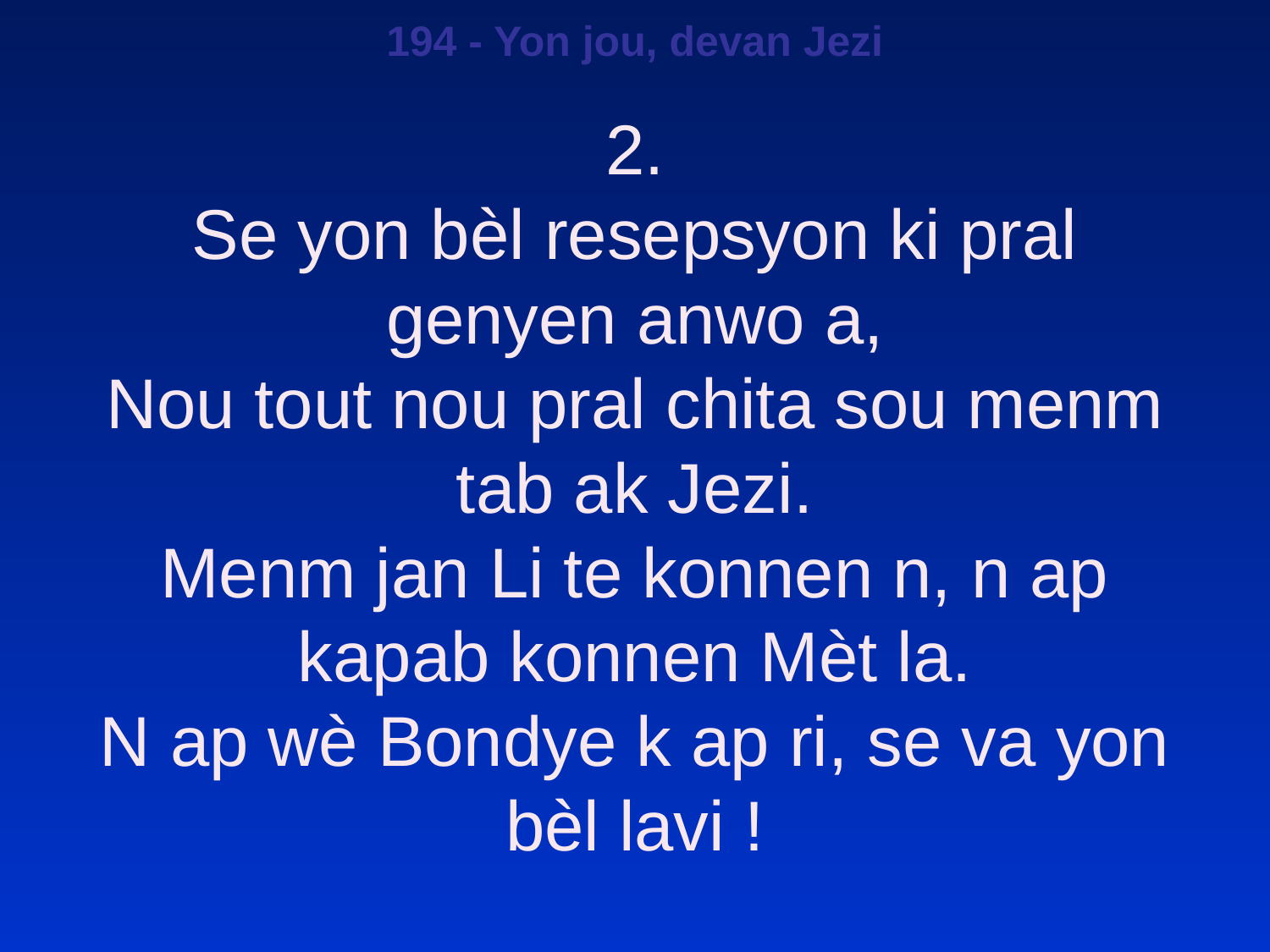

194 - Yon jou, devan Jezi
2.
Se yon bèl resepsyon ki pral genyen anwo a,
Nou tout nou pral chita sou menm tab ak Jezi.
Menm jan Li te konnen n, n ap kapab konnen Mèt la.
N ap wè Bondye k ap ri, se va yon bèl lavi !